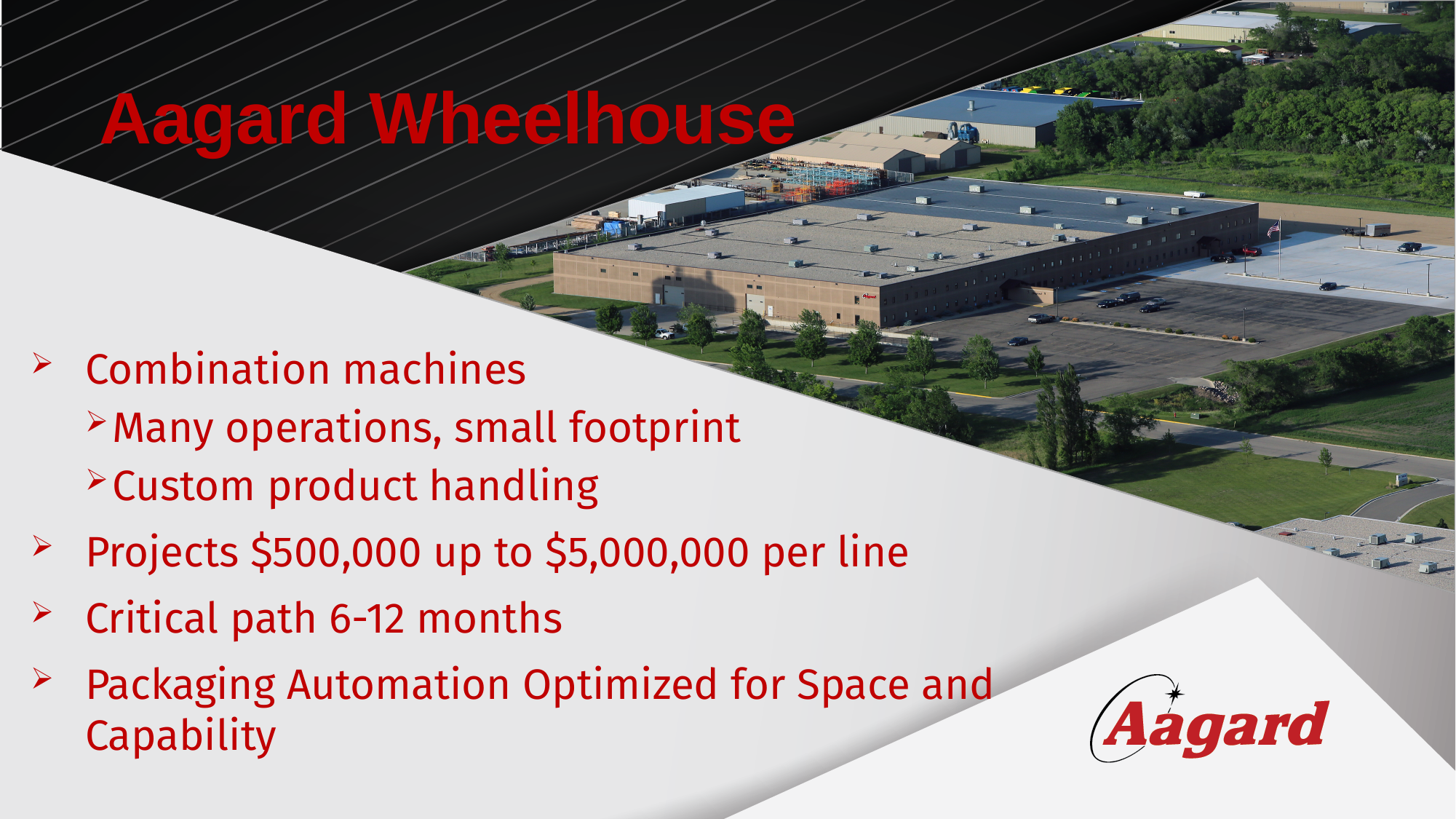

# Aagard Wheelhouse
Combination machines
Many operations, small footprint
Custom product handling
Projects $500,000 up to $5,000,000 per line
Critical path 6-12 months
Packaging Automation Optimized for Space and Capability